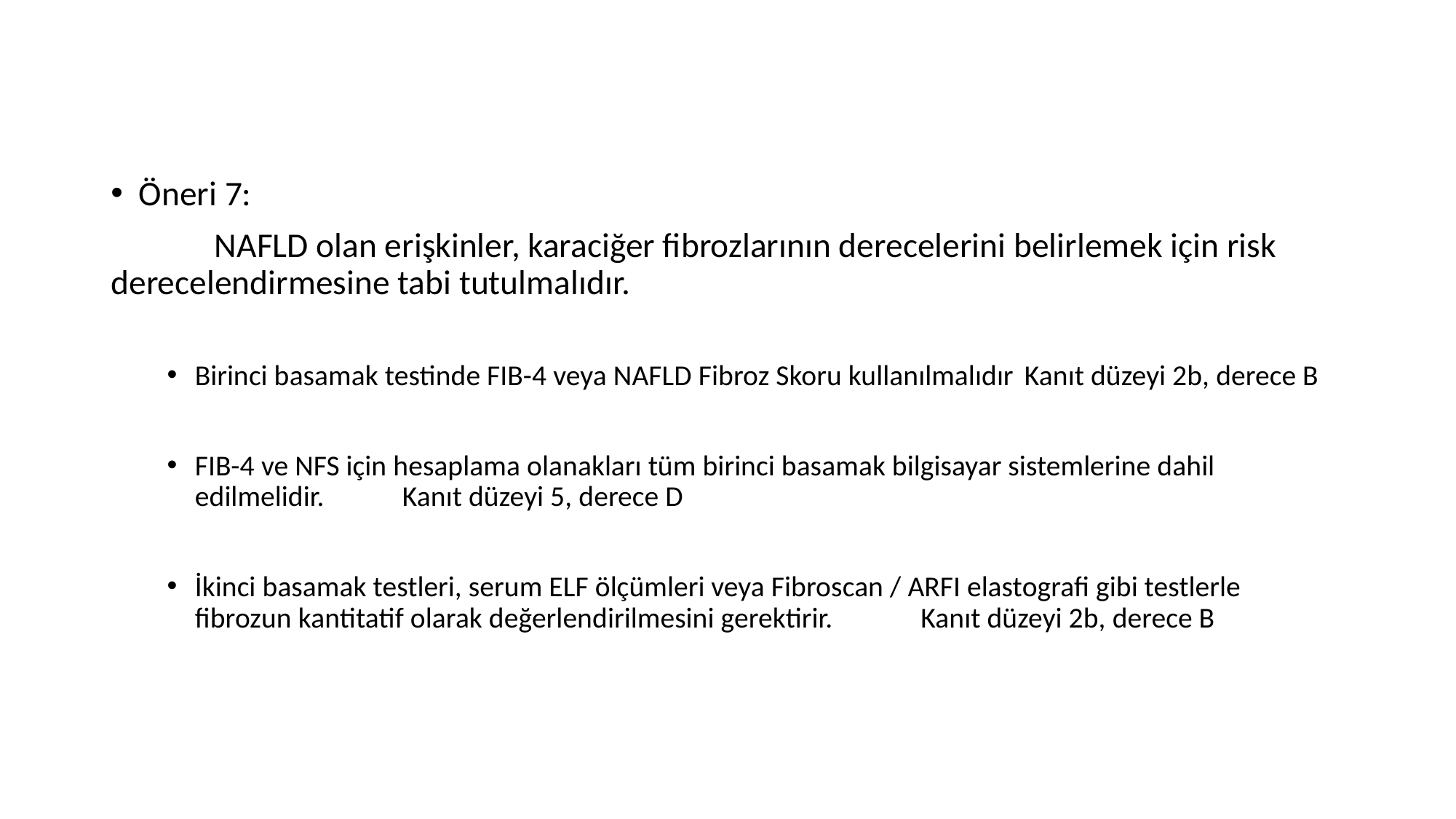

#
Öneri 7:
	NAFLD olan erişkinler, karaciğer fibrozlarının derecelerini belirlemek için risk derecelendirmesine tabi tutulmalıdır.

Birinci basamak testinde FIB-4 veya NAFLD Fibroz Skoru kullanılmalıdır 							Kanıt düzeyi 2b, derece B

FIB-4 ve NFS için hesaplama olanakları tüm birinci basamak bilgisayar sistemlerine dahil edilmelidir. 														Kanıt düzeyi 5, derece D

İkinci basamak testleri, serum ELF ölçümleri veya Fibroscan / ARFI elastografi gibi testlerle fibrozun kantitatif olarak değerlendirilmesini gerektirir. 																					Kanıt düzeyi 2b, derece B